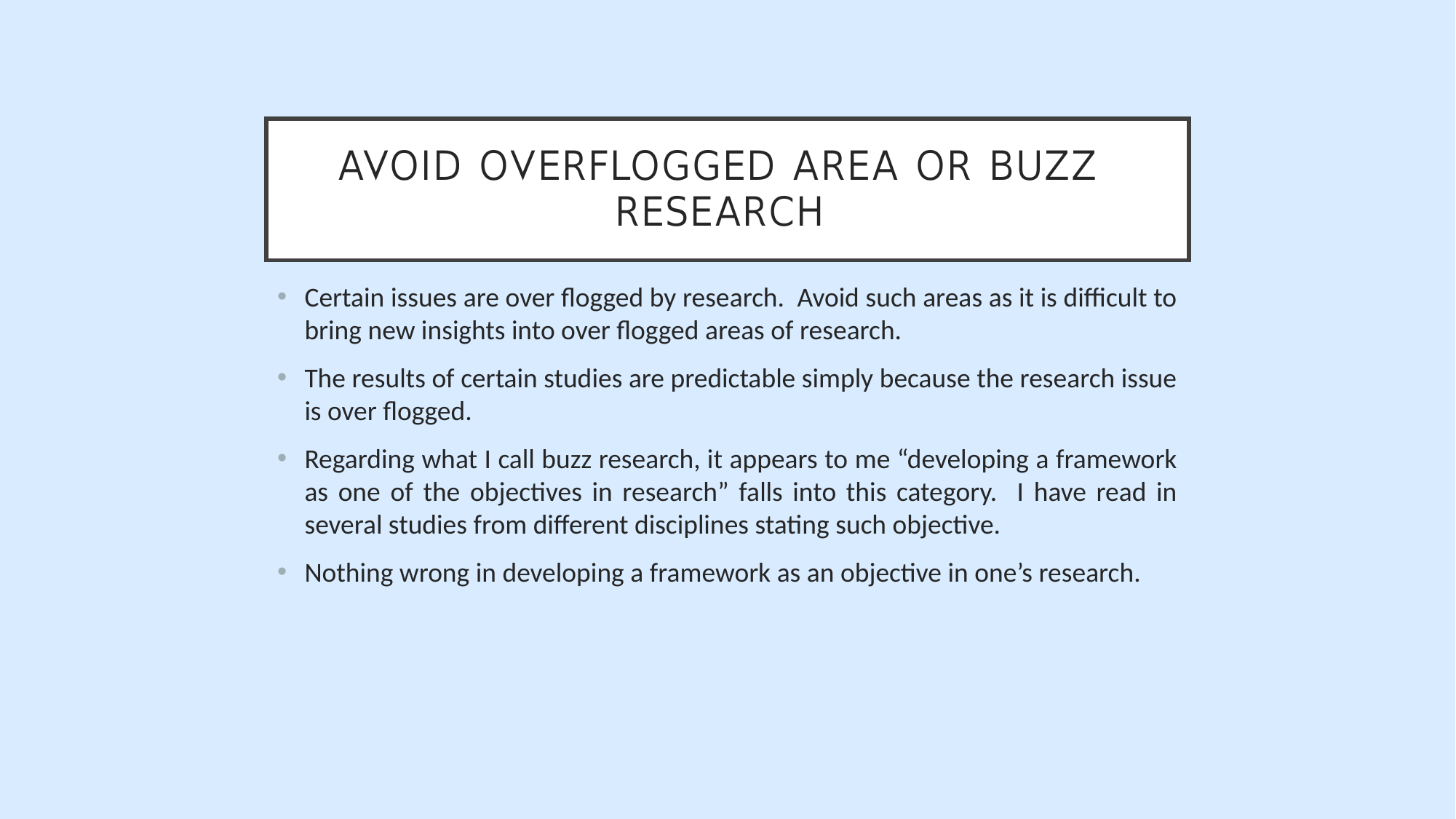

# AVOID OVERFLOGGED AREA OR BUZZ  RESEARCH
Certain issues are over flogged by research.  Avoid such areas as it is difficult to bring new insights into over flogged areas of research.
The results of certain studies are predictable simply because the research issue is over flogged.
Regarding what I call buzz research, it appears to me “developing a framework as one of the objectives in research” falls into this category.  I have read in several studies from different disciplines stating such objective.
Nothing wrong in developing a framework as an objective in one’s research.